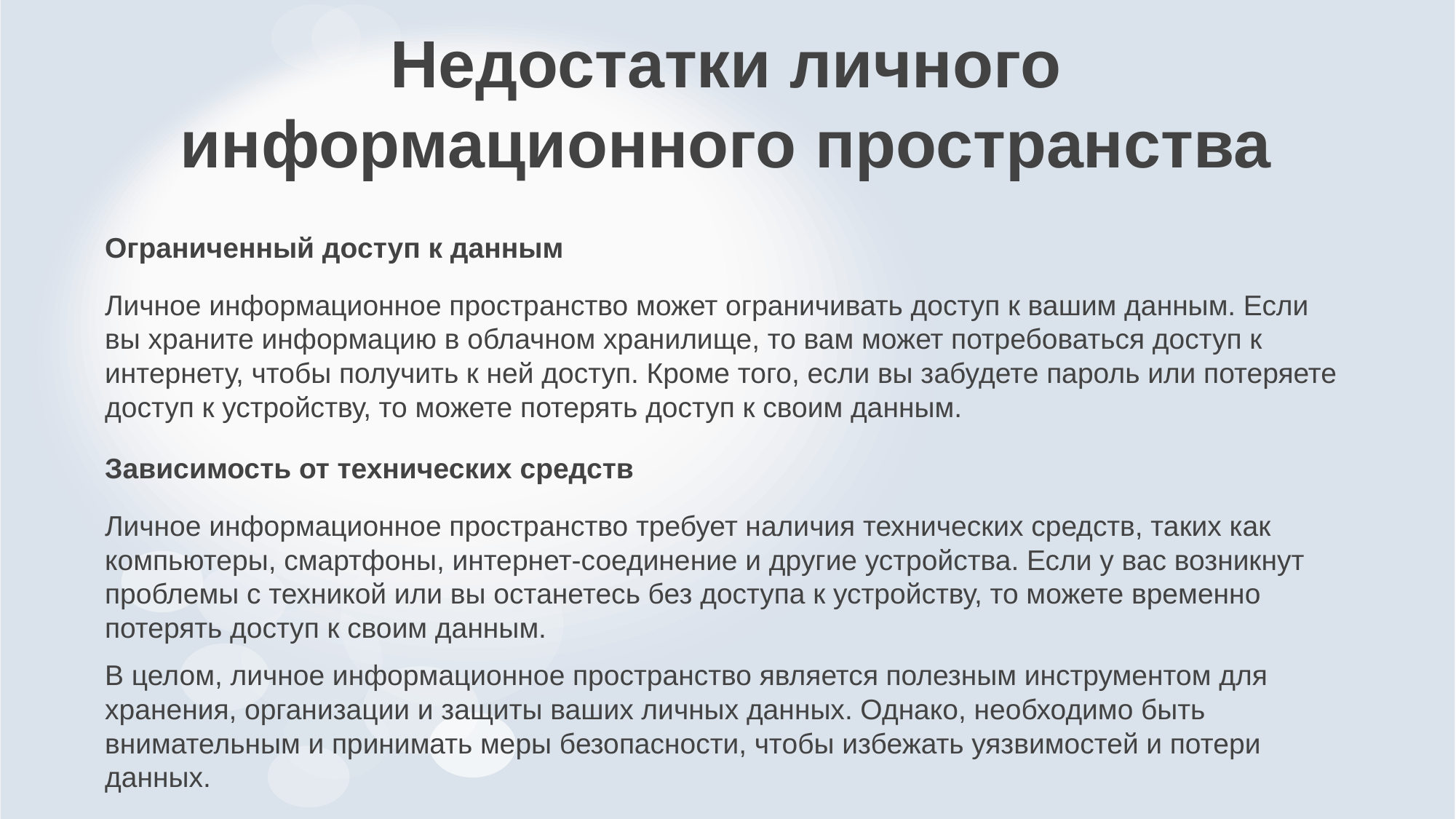

# Недостатки личного информационного пространства
Ограниченный доступ к данным
Личное информационное пространство может ограничивать доступ к вашим данным. Если вы храните информацию в облачном хранилище, то вам может потребоваться доступ к интернету, чтобы получить к ней доступ. Кроме того, если вы забудете пароль или потеряете доступ к устройству, то можете потерять доступ к своим данным.
Зависимость от технических средств
Личное информационное пространство требует наличия технических средств, таких как компьютеры, смартфоны, интернет-соединение и другие устройства. Если у вас возникнут проблемы с техникой или вы останетесь без доступа к устройству, то можете временно потерять доступ к своим данным.
В целом, личное информационное пространство является полезным инструментом для хранения, организации и защиты ваших личных данных. Однако, необходимо быть внимательным и принимать меры безопасности, чтобы избежать уязвимостей и потери данных.